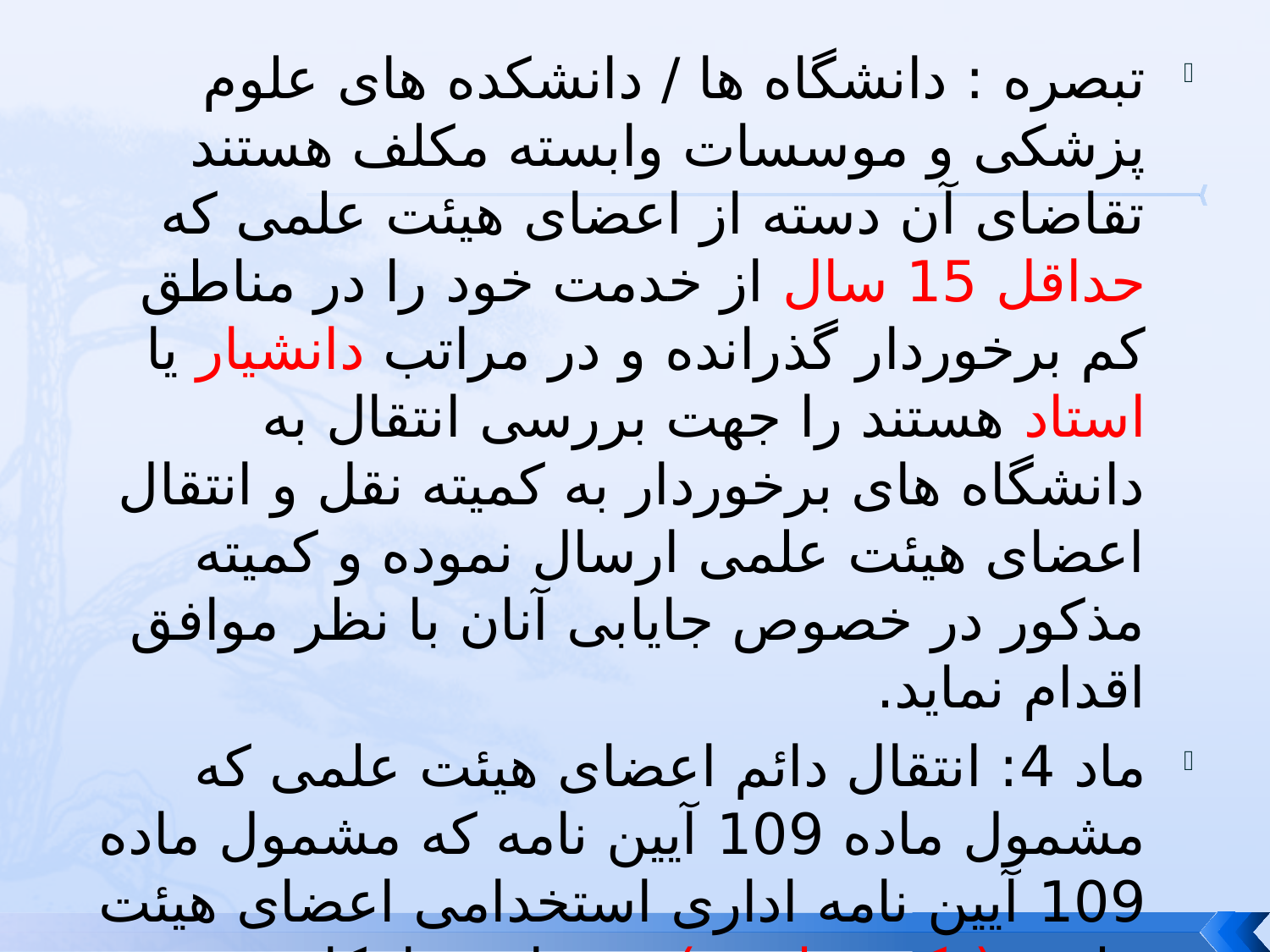

تبصره : دانشگاه ها / دانشکده های علوم پزشکی و موسسات وابسته مکلف هستند تقاضای آن دسته از اعضای هیئت علمی که حداقل 15 سال از خدمت خود را در مناطق کم برخوردار گذرانده و در مراتب دانشیار یا استاد هستند را جهت بررسی انتقال به دانشگاه های برخوردار به کمیته نقل و انتقال اعضای هیئت علمی ارسال نموده و کمیته مذکور در خصوص جایابی آنان با نظر موافق اقدام نماید.
ماد 4: انتقال دائم اعضای هیئت علمی که مشمول ماده 109 آیین نامه که مشمول ماده 109 آیین نامه اداری استخدامی اعضای هیئت علمی (رکود علمی ) می باشند امکان پذیر نمی باشد.